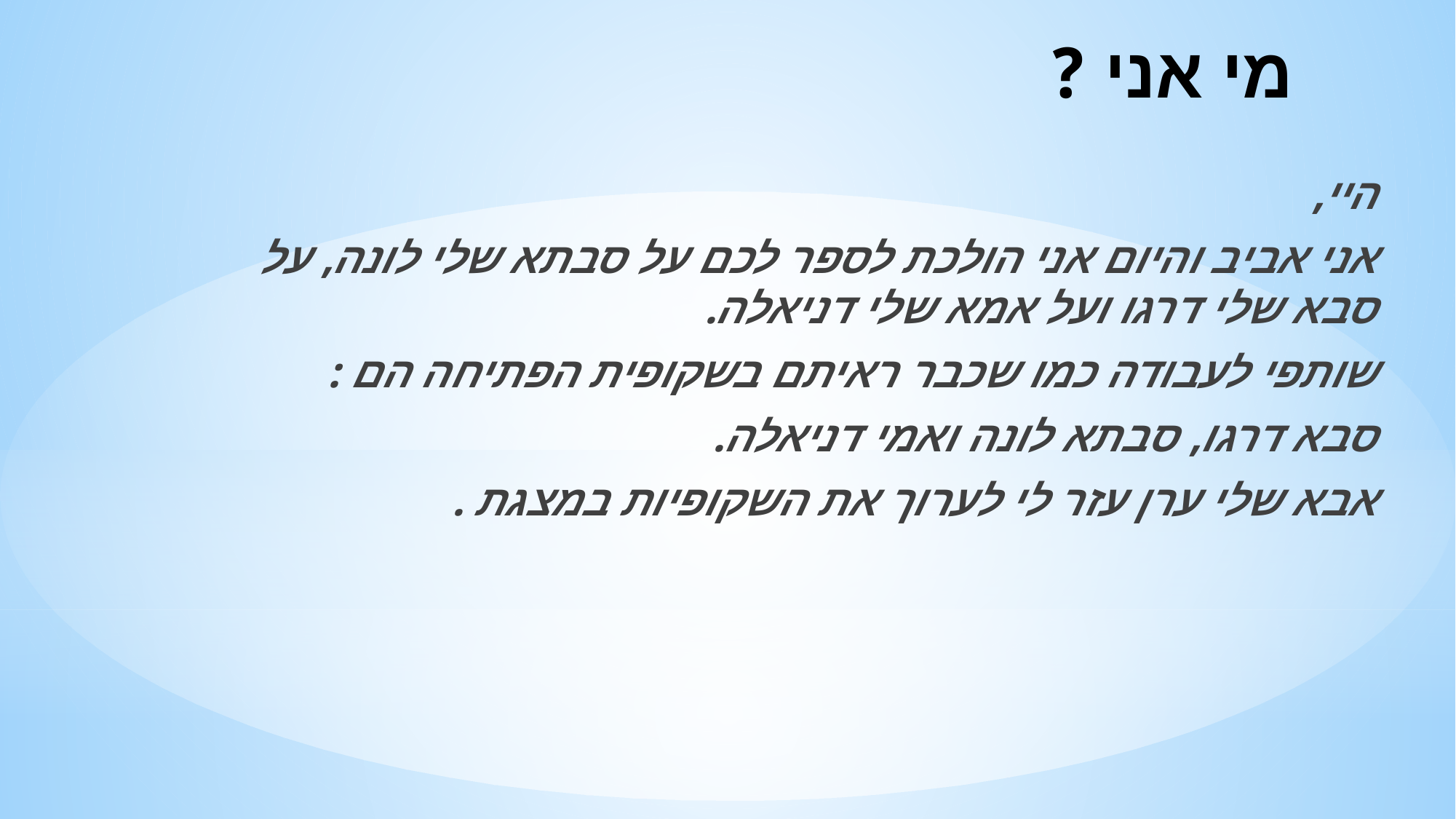

# מי אני ?
היי,
אני אביב והיום אני הולכת לספר לכם על סבתא שלי לונה, על סבא שלי דרגו ועל אמא שלי דניאלה.
שותפי לעבודה כמו שכבר ראיתם בשקופית הפתיחה הם :
סבא דרגו, סבתא לונה ואמי דניאלה.
אבא שלי ערן עזר לי לערוך את השקופיות במצגת .